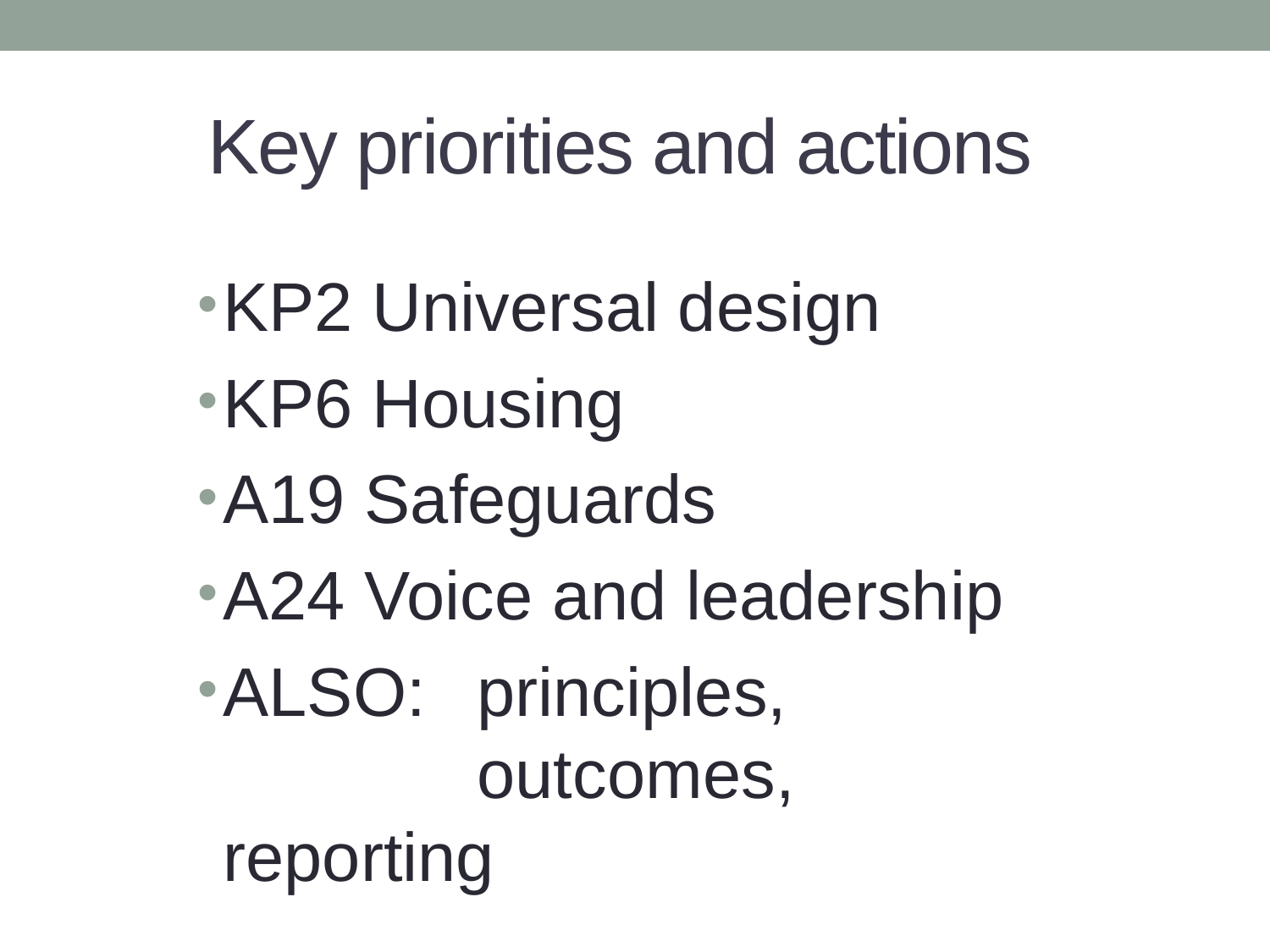

# Key priorities and actions
KP2 Universal design
KP6 Housing
A19 Safeguards
A24 Voice and leadership
ALSO: 	principles,
		outcomes, reporting